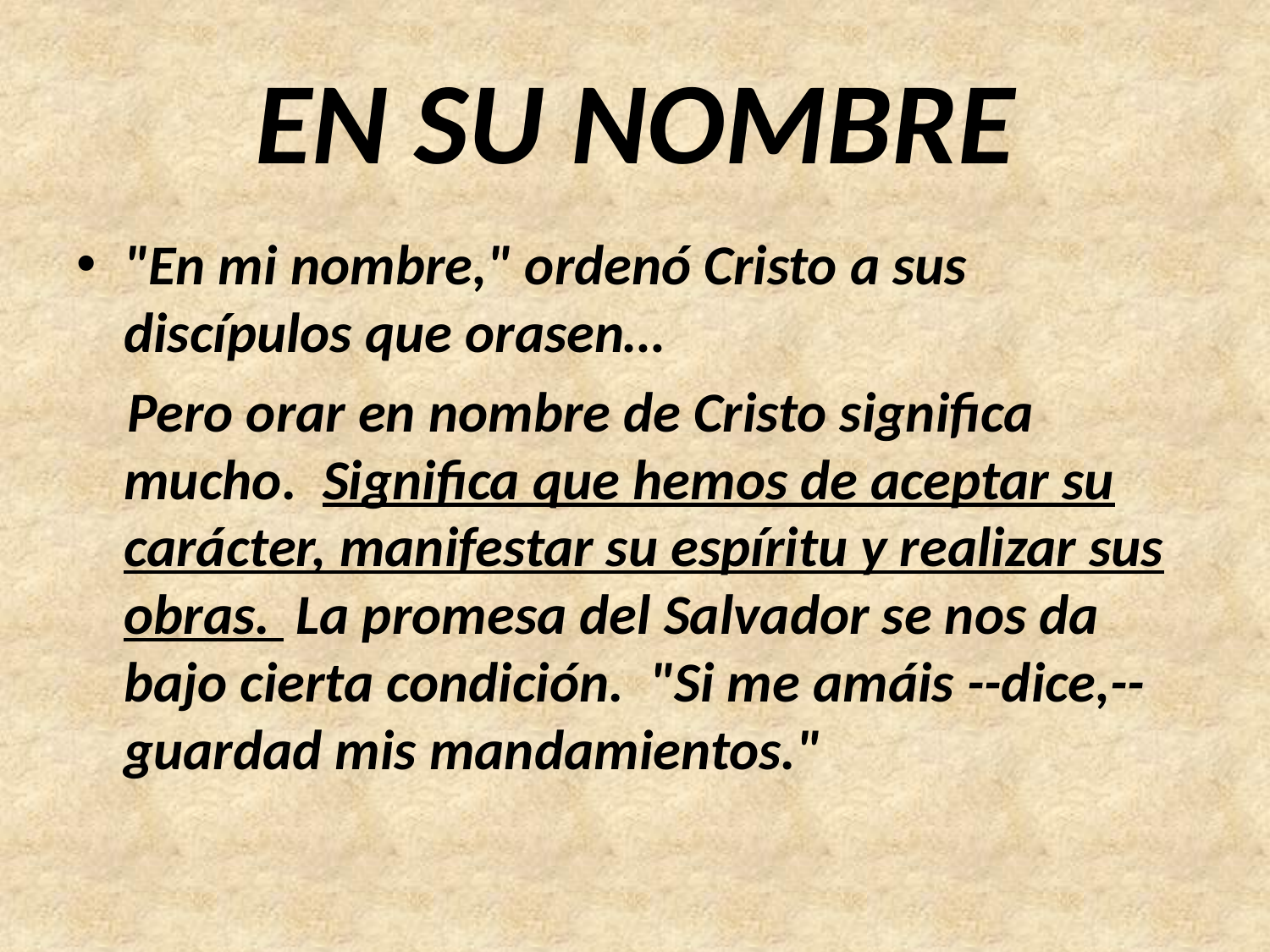

# EN SU NOMBRE
"En mi nombre," ordenó Cristo a sus discípulos que orasen…
    Pero orar en nombre de Cristo significa mucho.  Significa que hemos de aceptar su carácter, manifestar su espíritu y realizar sus obras.  La promesa del Salvador se nos da bajo cierta condición.  "Si me amáis --dice,-- guardad mis mandamientos."